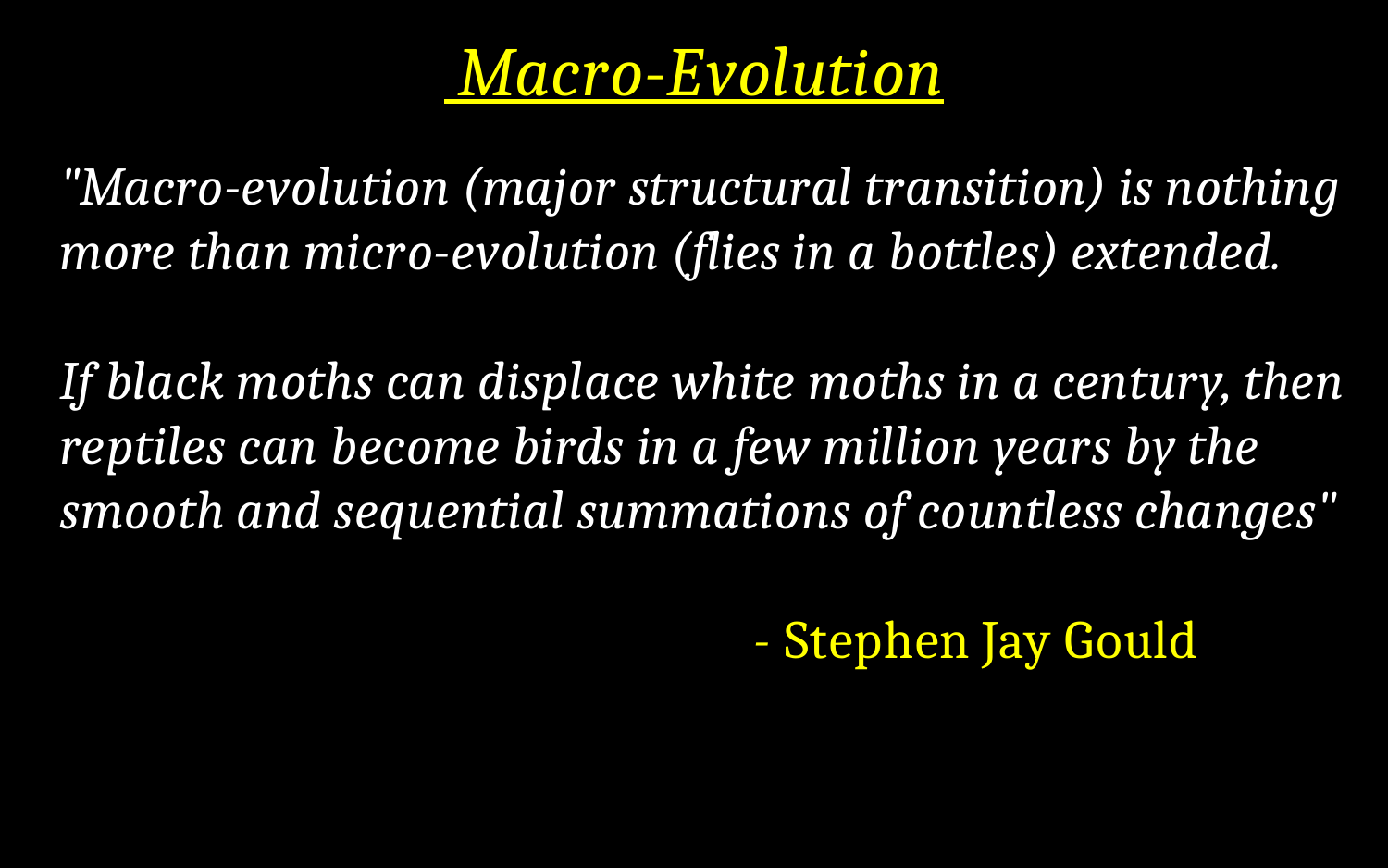

Macro-Evolution
"Macro-evolution (major structural transition) is nothing more than micro-evolution (flies in a bottles) extended.

If black moths can displace white moths in a century, then reptiles can become birds in a few million years by the smooth and sequential summations of countless changes"
					- Stephen Jay Gould